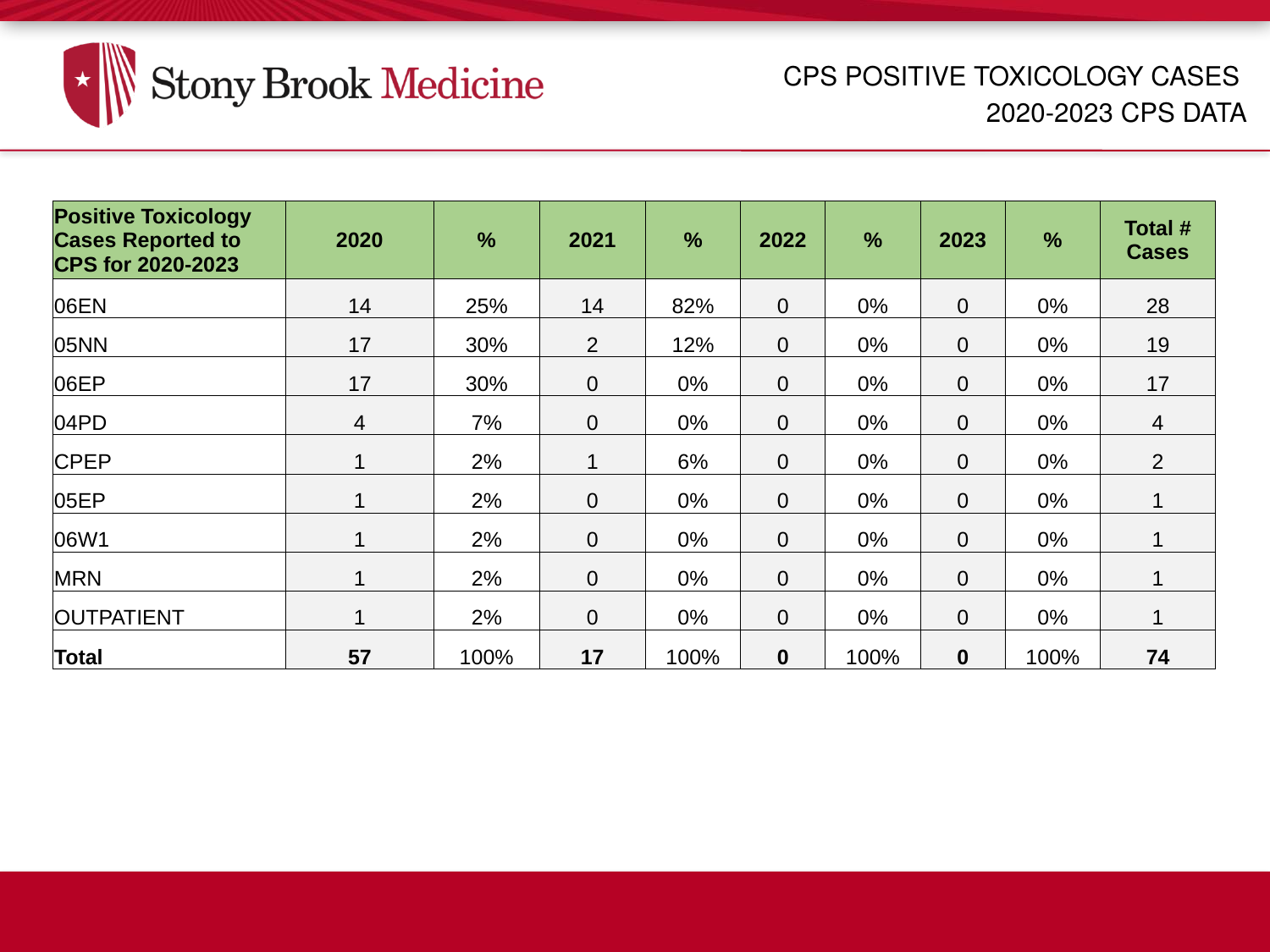

CPS Positive Toxicology Cases
2020-2023 CPS Data

| Positive Toxicology Cases Reported to CPS for 2020-2023 | 2020 | % | 2021 | % | 2022 | % | 2023 | % | Total # Cases |
| --- | --- | --- | --- | --- | --- | --- | --- | --- | --- |
| 06EN | 14 | 25% | 14 | 82% | 0 | 0% | 0 | 0% | 28 |
| 05NN | 17 | 30% | 2 | 12% | 0 | 0% | 0 | 0% | 19 |
| 06EP | 17 | 30% | 0 | 0% | 0 | 0% | 0 | 0% | 17 |
| 04PD | 4 | 7% | 0 | 0% | 0 | 0% | 0 | 0% | 4 |
| CPEP | 1 | 2% | 1 | 6% | 0 | 0% | 0 | 0% | 2 |
| 05EP | 1 | 2% | 0 | 0% | 0 | 0% | 0 | 0% | 1 |
| 06W1 | 1 | 2% | 0 | 0% | 0 | 0% | 0 | 0% | 1 |
| MRN | 1 | 2% | 0 | 0% | 0 | 0% | 0 | 0% | 1 |
| OUTPATIENT | 1 | 2% | 0 | 0% | 0 | 0% | 0 | 0% | 1 |
| Total | 57 | 100% | 17 | 100% | 0 | 100% | 0 | 100% | 74 |